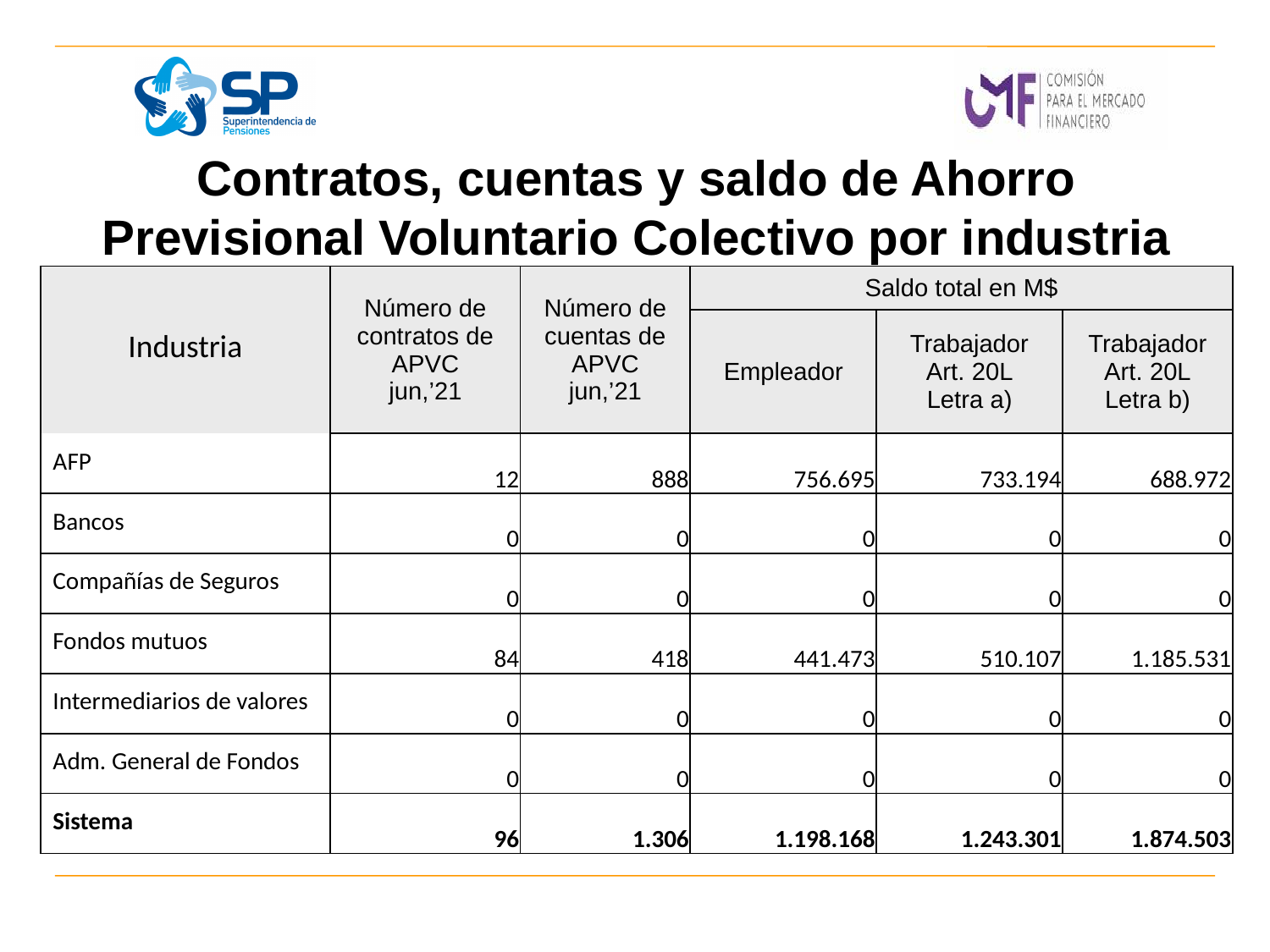

# Contratos, cuentas y saldo de Ahorro Previsional Voluntario Colectivo por industria
| Industria | Número de contratos de APVC jun,’21 | Número de cuentas de APVC jun,’21 | Saldo total en M$ |  |  |
| --- | --- | --- | --- | --- | --- |
|  |  |  | Empleador | Trabajador Art. 20L Letra a) | Trabajador Art. 20L Letra b) |
| AFP | 12 | 888 | 756.695 | 733.194 | 688.972 |
| Bancos | 0 | 0 | 0 | 0 | 0 |
| Compañías de Seguros | 0 | 0 | 0 | 0 | 0 |
| Fondos mutuos | 84 | 418 | 441.473 | 510.107 | 1.185.531 |
| Intermediarios de valores | 0 | 0 | 0 | 0 | 0 |
| Adm. General de Fondos | 0 | 0 | 0 | 0 | 0 |
| Sistema | 96 | 1.306 | 1.198.168 | 1.243.301 | 1.874.503 |